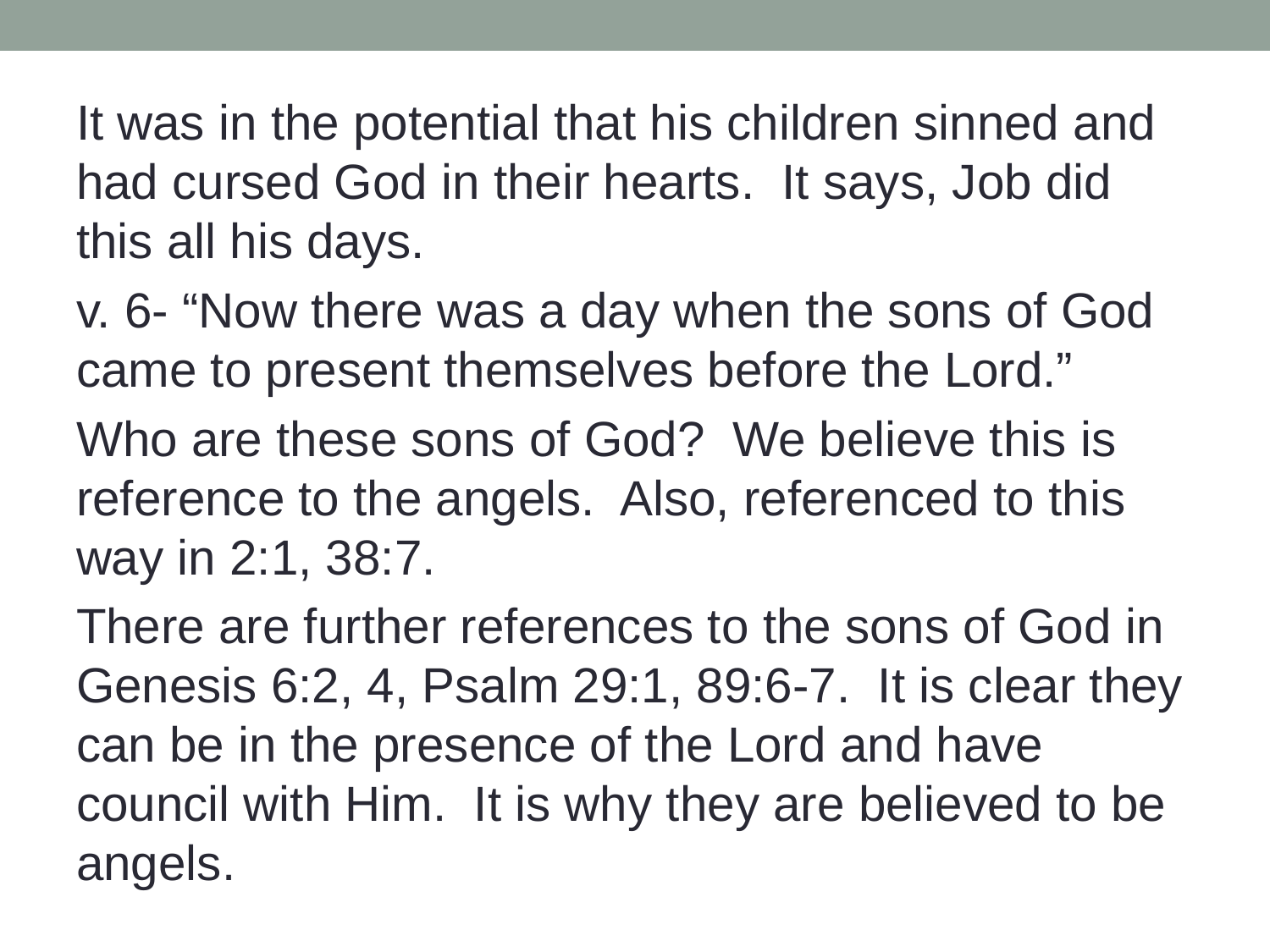

It was in the potential that his children sinned and had cursed God in their hearts.  It says, Job did this all his days.
v. 6- “Now there was a day when the sons of God came to present themselves before the Lord.”
Who are these sons of God?  We believe this is reference to the angels.  Also, referenced to this way in 2:1, 38:7.
There are further references to the sons of God in Genesis 6:2, 4, Psalm 29:1, 89:6-7.  It is clear they can be in the presence of the Lord and have council with Him.  It is why they are believed to be angels.